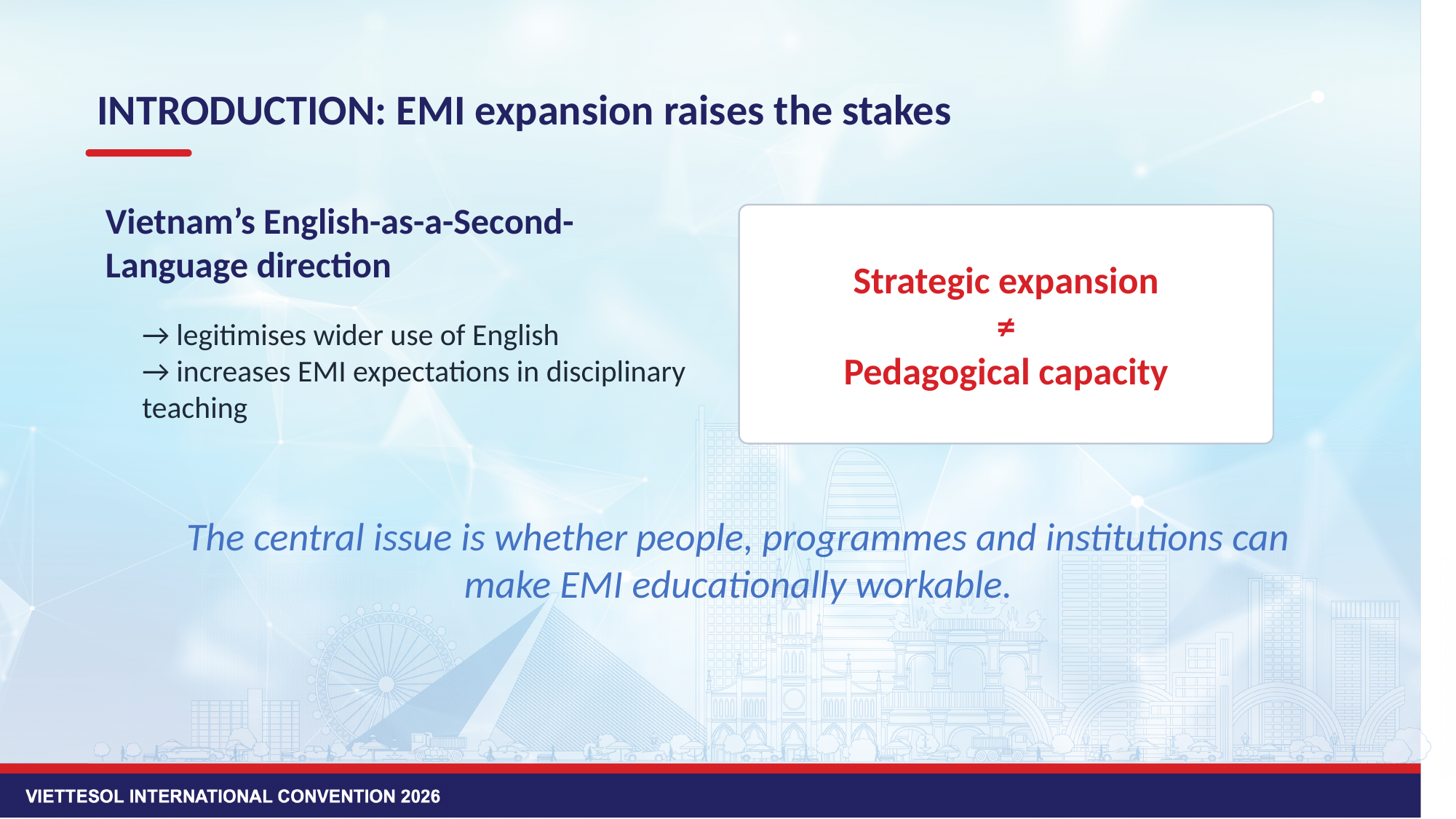

INTRODUCTION: EMI expansion raises the stakes

Vietnam’s English-as-a-Second-Language direction

Strategic expansion
≠
Pedagogical capacity
→ legitimises wider use of English
→ increases EMI expectations in disciplinary teaching
The central issue is whether people, programmes and institutions can make EMI educationally workable.